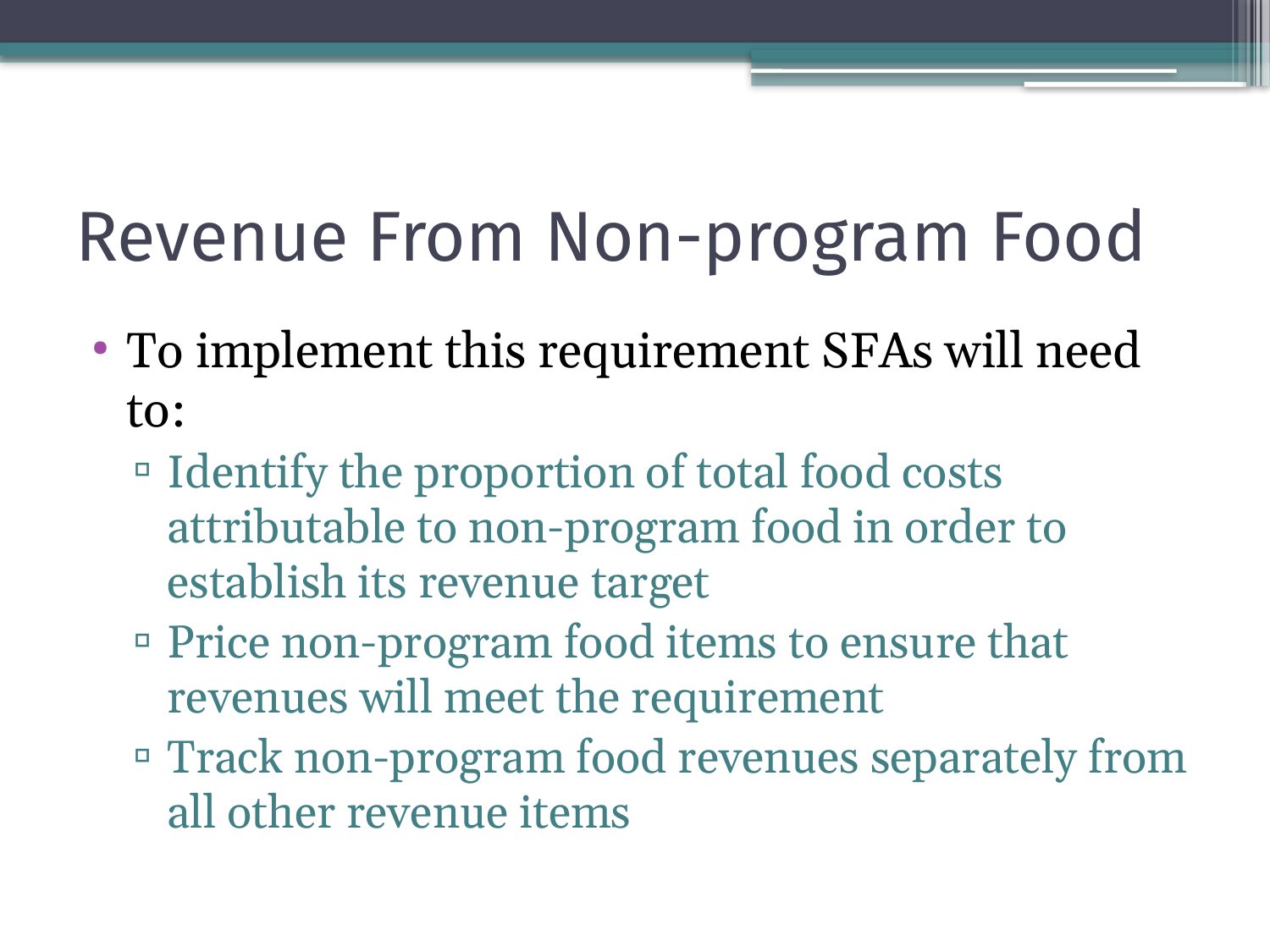

# Revenue From Non-program Food
To implement this requirement SFAs will need to:
Identify the proportion of total food costs attributable to non-program food in order to establish its revenue target
Price non-program food items to ensure that revenues will meet the requirement
Track non-program food revenues separately from all other revenue items